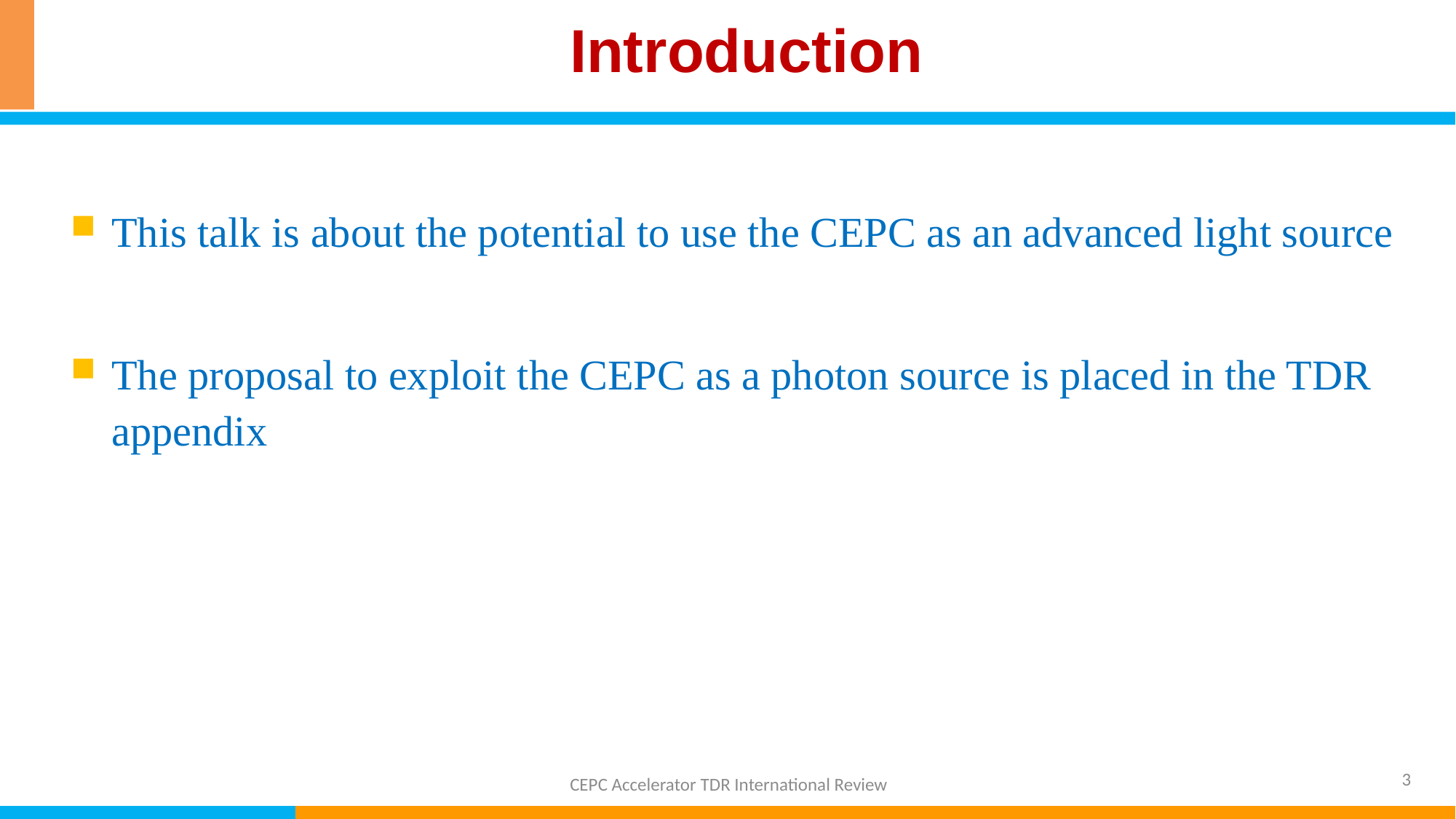

Introduction
This talk is about the potential to use the CEPC as an advanced light source

The proposal to exploit the CEPC as a photon source is placed in the TDR appendix

3
CEPC Accelerator TDR International Review